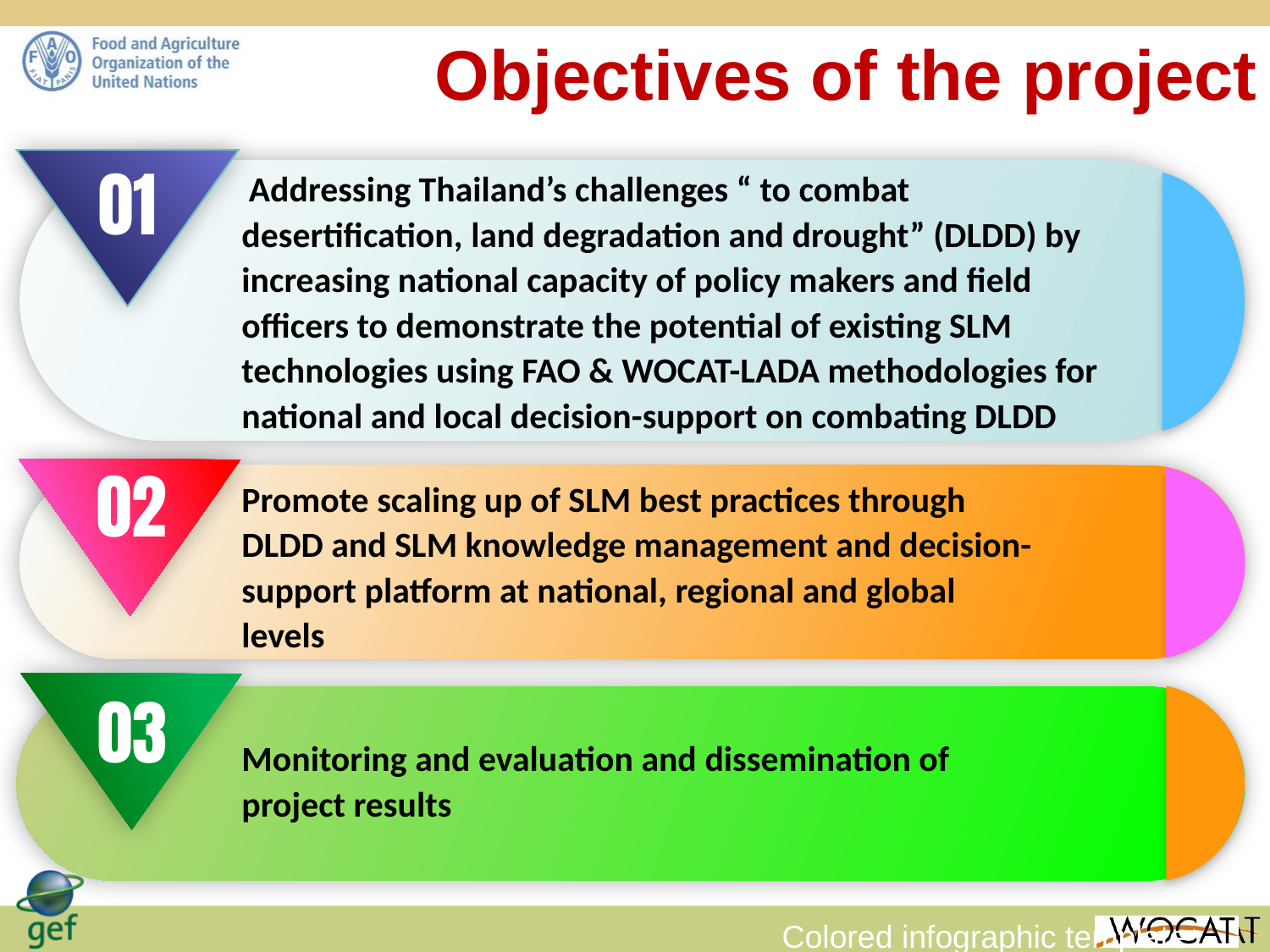

Objectives of the project
#

 Addressing Thailand’s challenges “ to combat desertification, land degradation and drought” (DLDD) by increasing national capacity of policy makers and field officers to demonstrate the potential of existing SLM technologies using FAO & WOCAT-LADA methodologies for national and local decision-support on combating DLDD
01

02

Promote scaling up of SLM best practices through DLDD and SLM knowledge management and decision-support platform at national, regional and global levels

03

Monitoring and evaluation and dissemination of project results
Colored infographic template